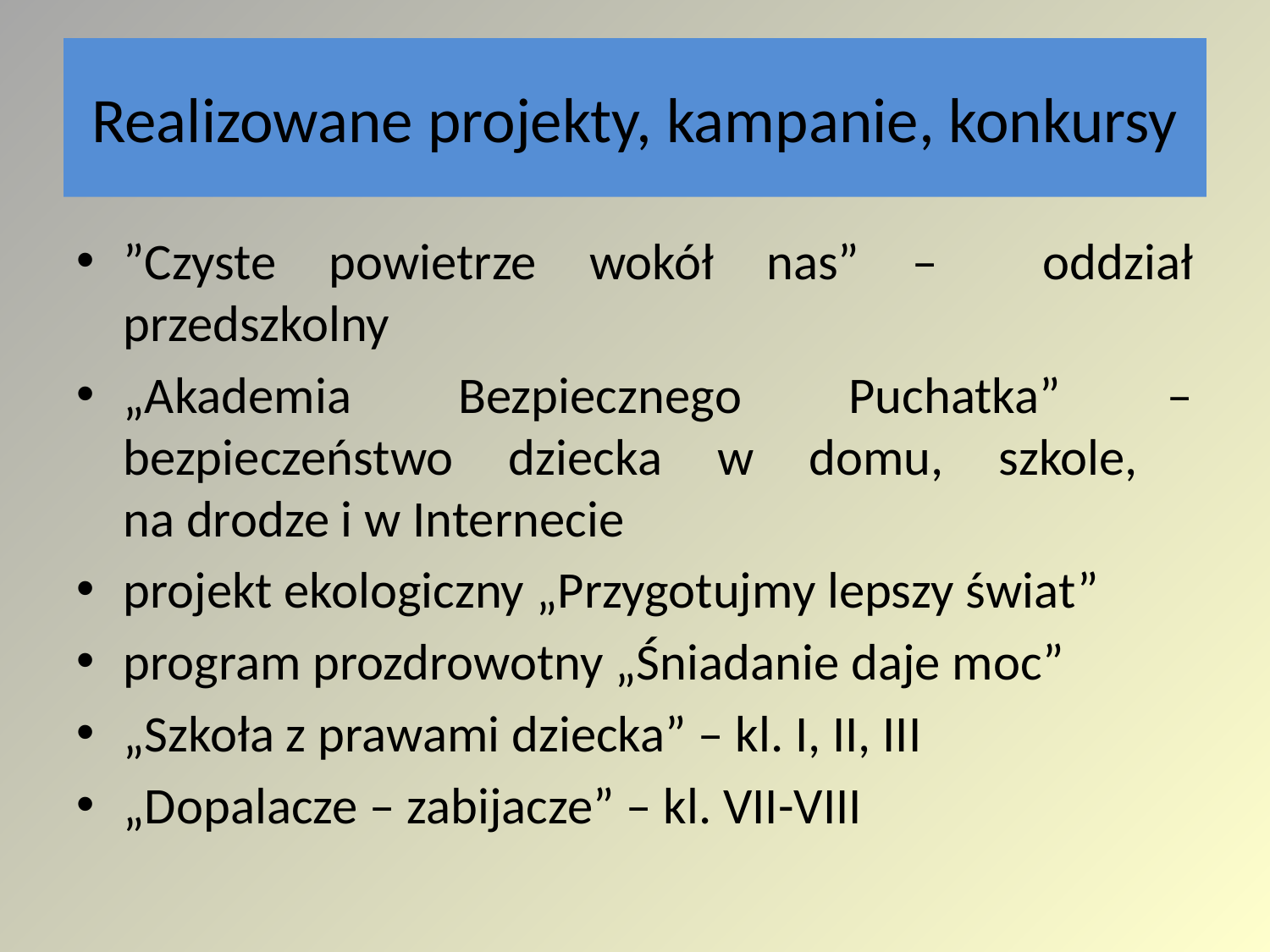

# Realizowane projekty, kampanie, konkursy
”Czyste powietrze wokół nas” –  oddział przedszkolny
„Akademia Bezpiecznego Puchatka” – bezpieczeństwo dziecka w domu, szkole,
na drodze i w Internecie
projekt ekologiczny „Przygotujmy lepszy świat”
program prozdrowotny „Śniadanie daje moc”
„Szkoła z prawami dziecka” – kl. I, II, III
„Dopalacze – zabijacze” – kl. VII-VIII